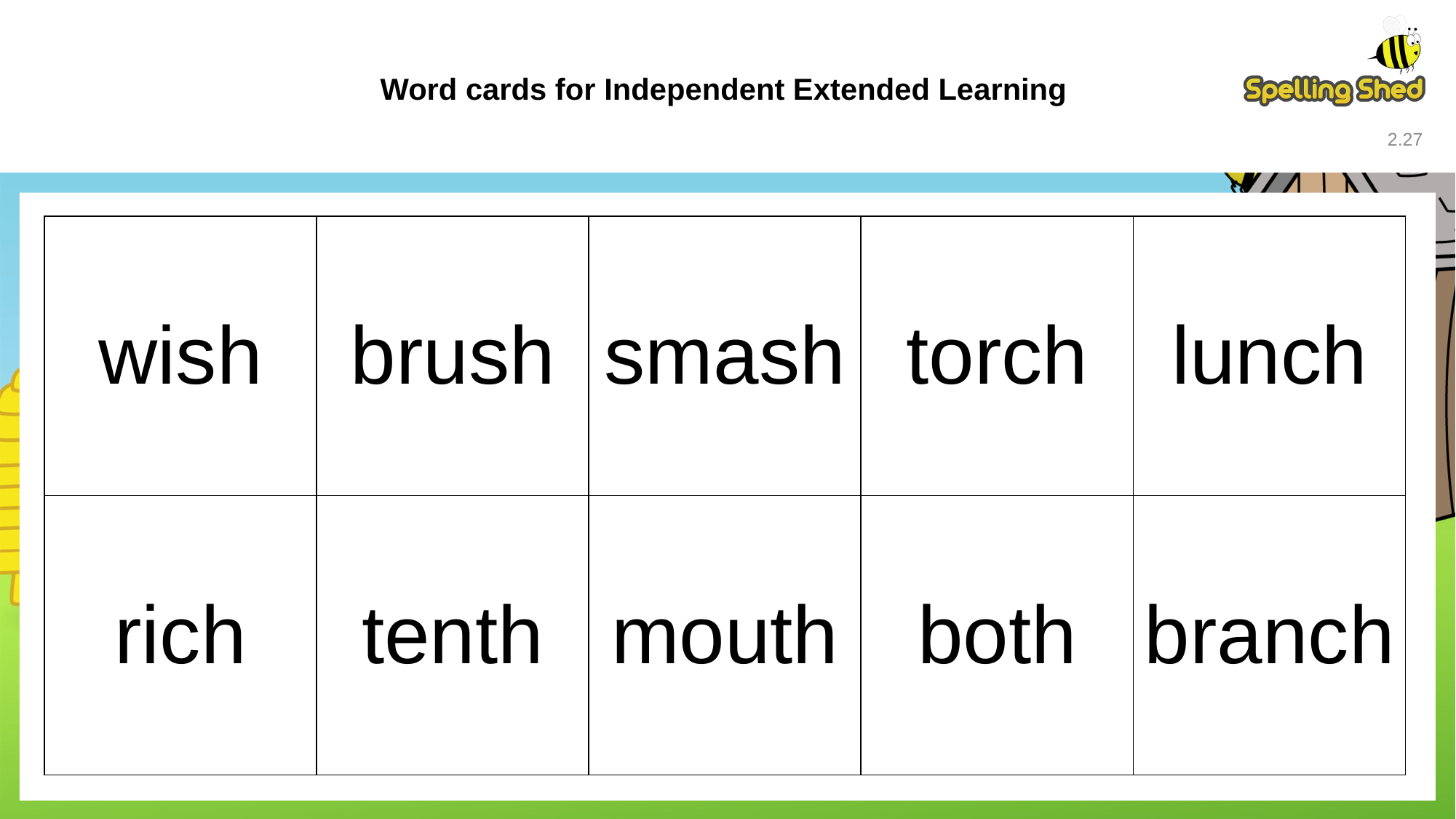

Word cards for Independent Extended Learning
2.27
| wish | brush | smash | torch | lunch |
| --- | --- | --- | --- | --- |
| rich | tenth | mouth | both | branch |